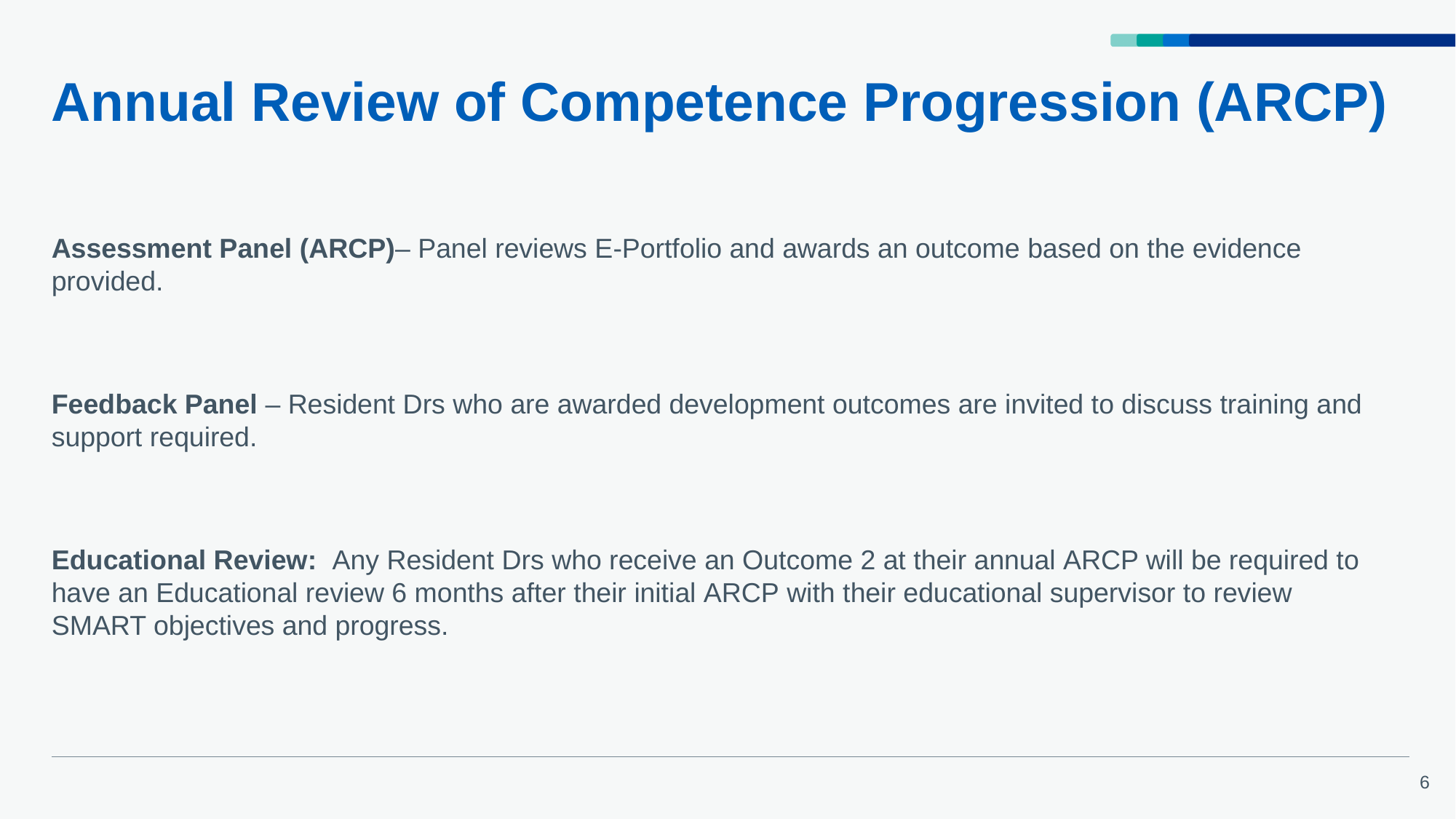

# Annual Review of Competence Progression (ARCP)
Assessment Panel (ARCP)– Panel reviews E-Portfolio and awards an outcome based on the evidence provided. ​​
​​
​​
Feedback Panel – Resident Drs who are awarded development outcomes are invited to discuss training and support required. ​​
​​
​​
Educational Review:  Any Resident Drs who receive an Outcome 2 at their annual ARCP will be required to have an Educational review 6 months after their initial ARCP with their educational supervisor to review SMART objectives and progress.